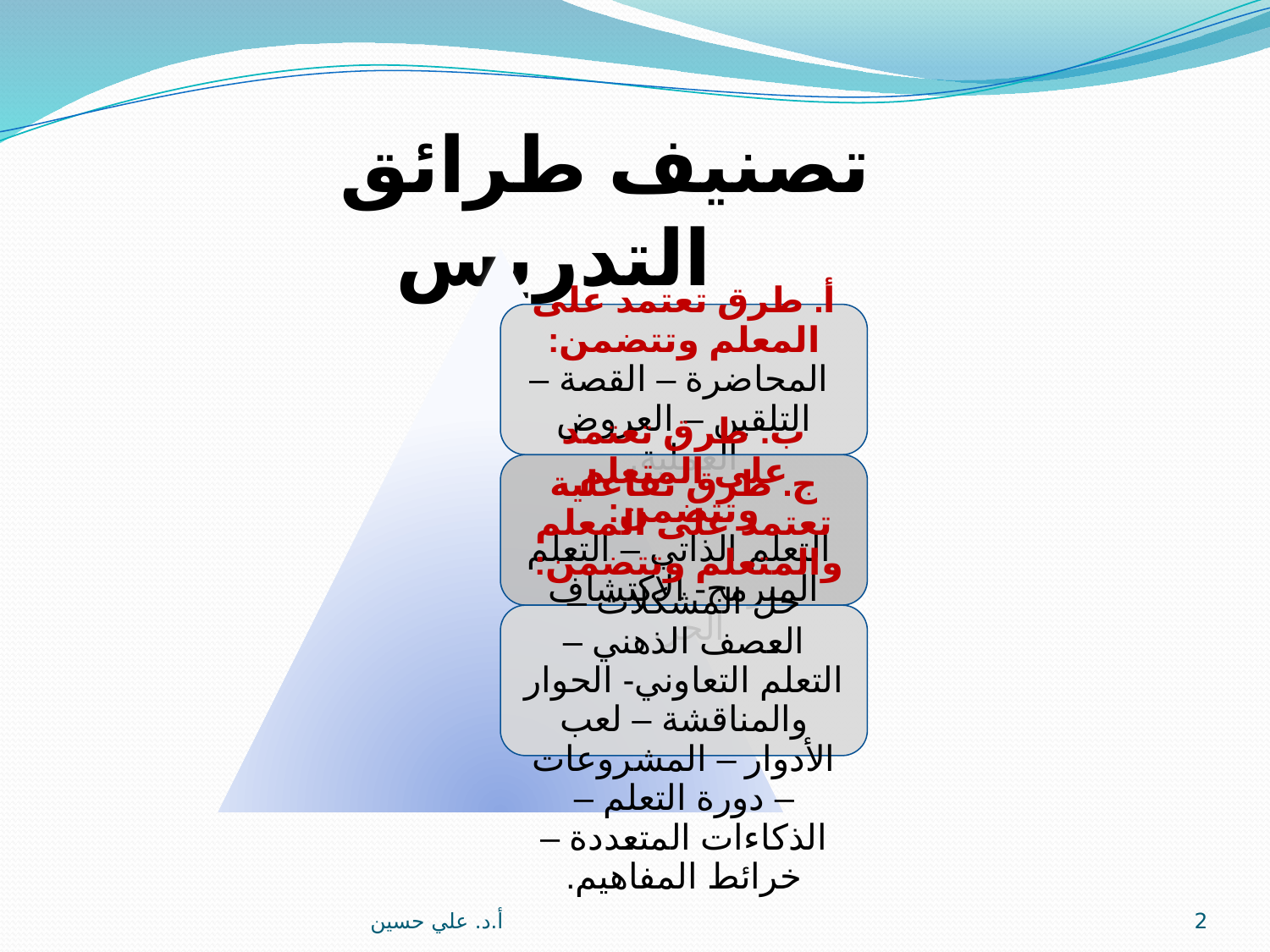

تصنيف طرائق التدريس
أ. طرق تعتمد على المعلم وتتضمن:
أ.د. علي حسين
2